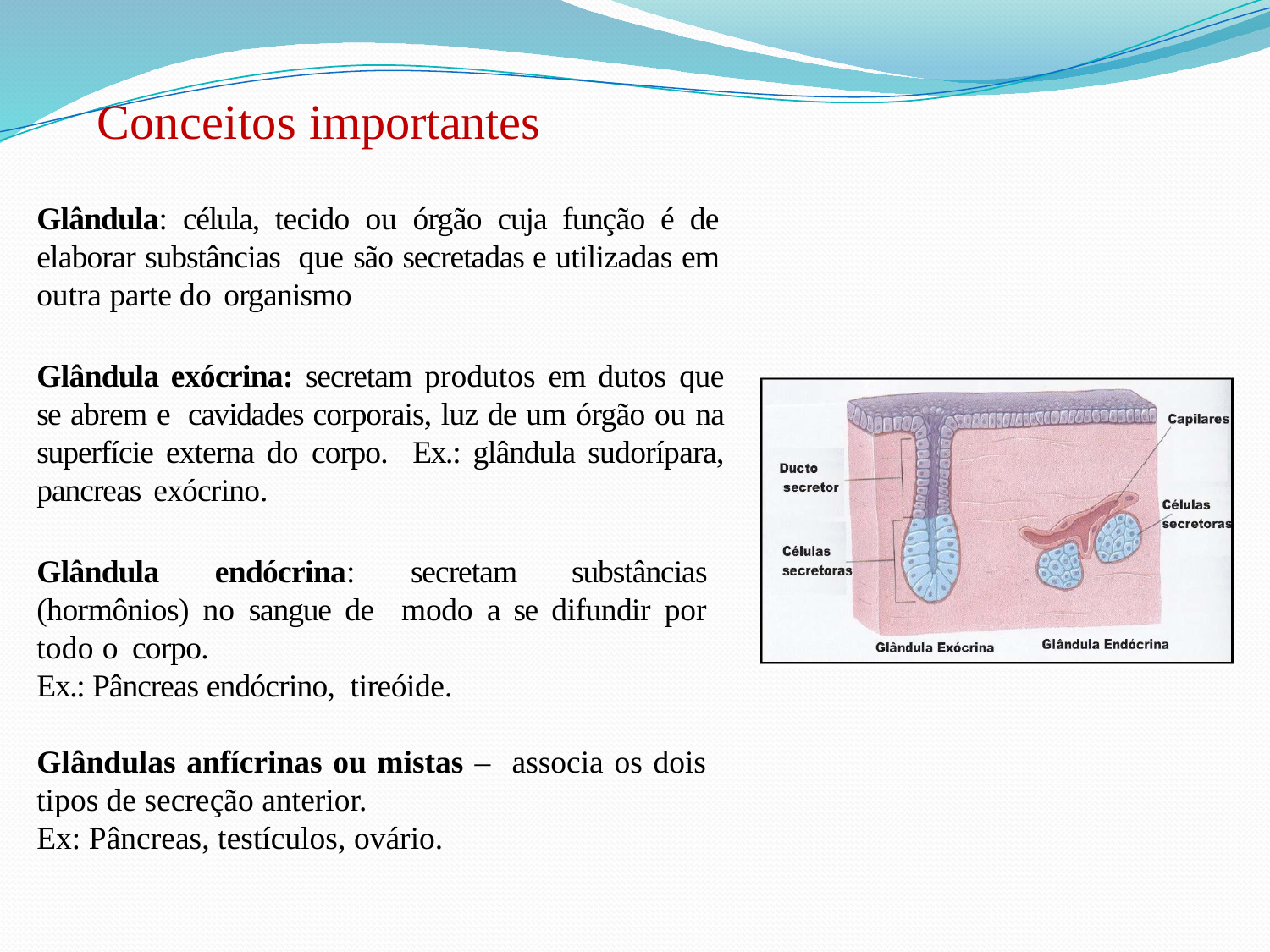

# Conceitos importantes
Glândula: célula, tecido ou órgão cuja função é de elaborar substâncias  que são secretadas e utilizadas em outra parte do organismo

Glândula exócrina: secretam produtos em dutos que se abrem e  cavidades corporais, luz de um órgão ou na superfície externa do corpo.  Ex.: glândula sudorípara, pancreas exócrino.

Glândula endócrina: secretam substâncias (hormônios) no sangue de  modo a se difundir por todo o corpo.
Ex.: Pâncreas endócrino, tireóide.

Glândulas anfícrinas ou mistas –  associa os dois tipos de secreção anterior.
Ex: Pâncreas, testículos, ovário.